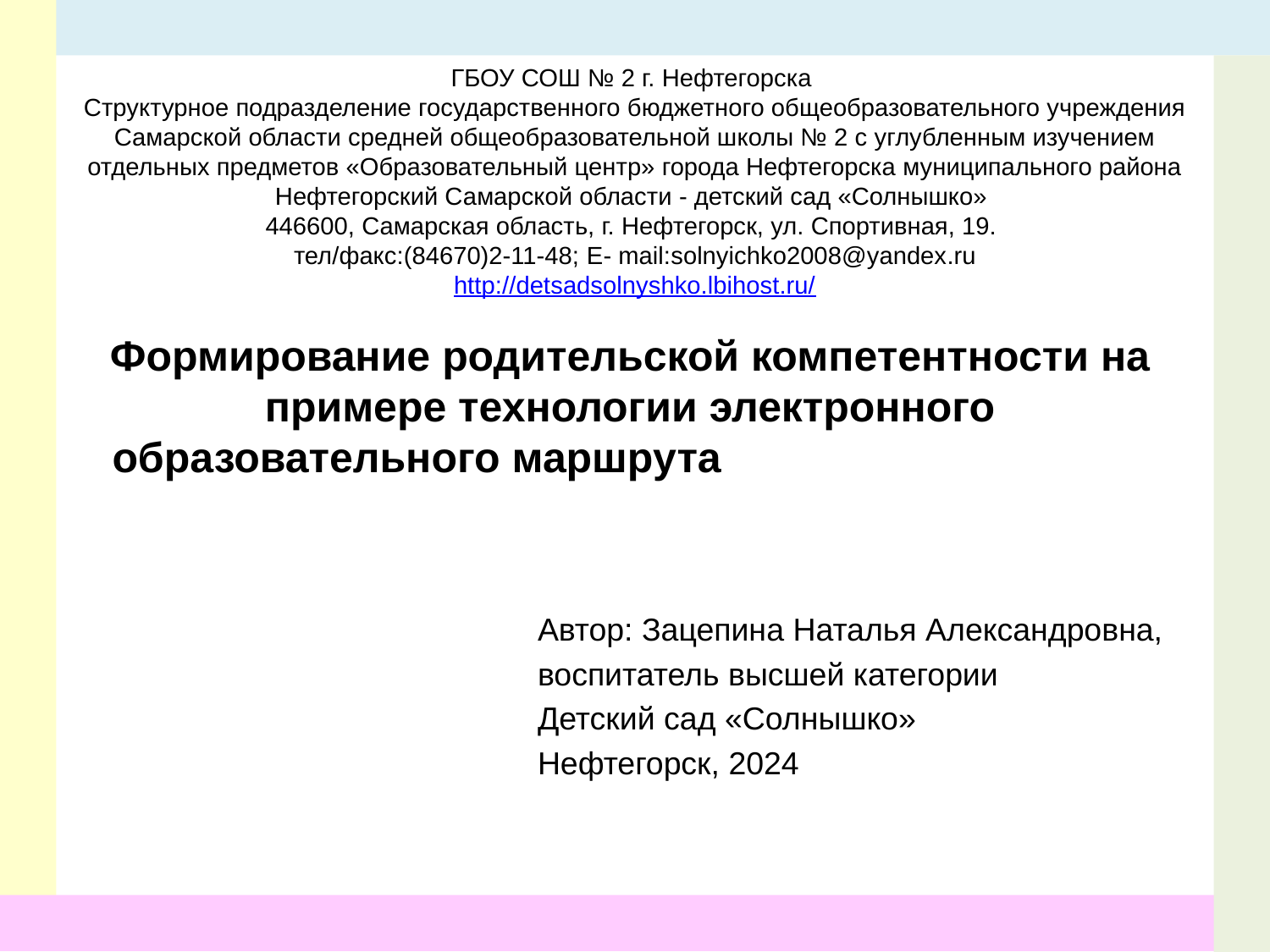

ГБОУ СОШ № 2 г. Нефтегорска
Структурное подразделение государственного бюджетного общеобразовательного учреждения Самарской области средней общеобразовательной школы № 2 с углубленным изучением отдельных предметов «Образовательный центр» города Нефтегорска муниципального района Нефтегорский Самарской области - детский сад «Солнышко»
446600, Самарская область, г. Нефтегорск, ул. Спортивная, 19.
тел/факс:(84670)2-11-48; E- mail:solnyichko2008@yandex.ru
http://detsadsolnyshko.lbihost.ru/

# Формирование родительской компетентности на примере технологии электронного образовательного маршрута

Автор: Зацепина Наталья Александровна,
воспитатель высшей категории
Детский сад «Солнышко»
Нефтегорск, 2024